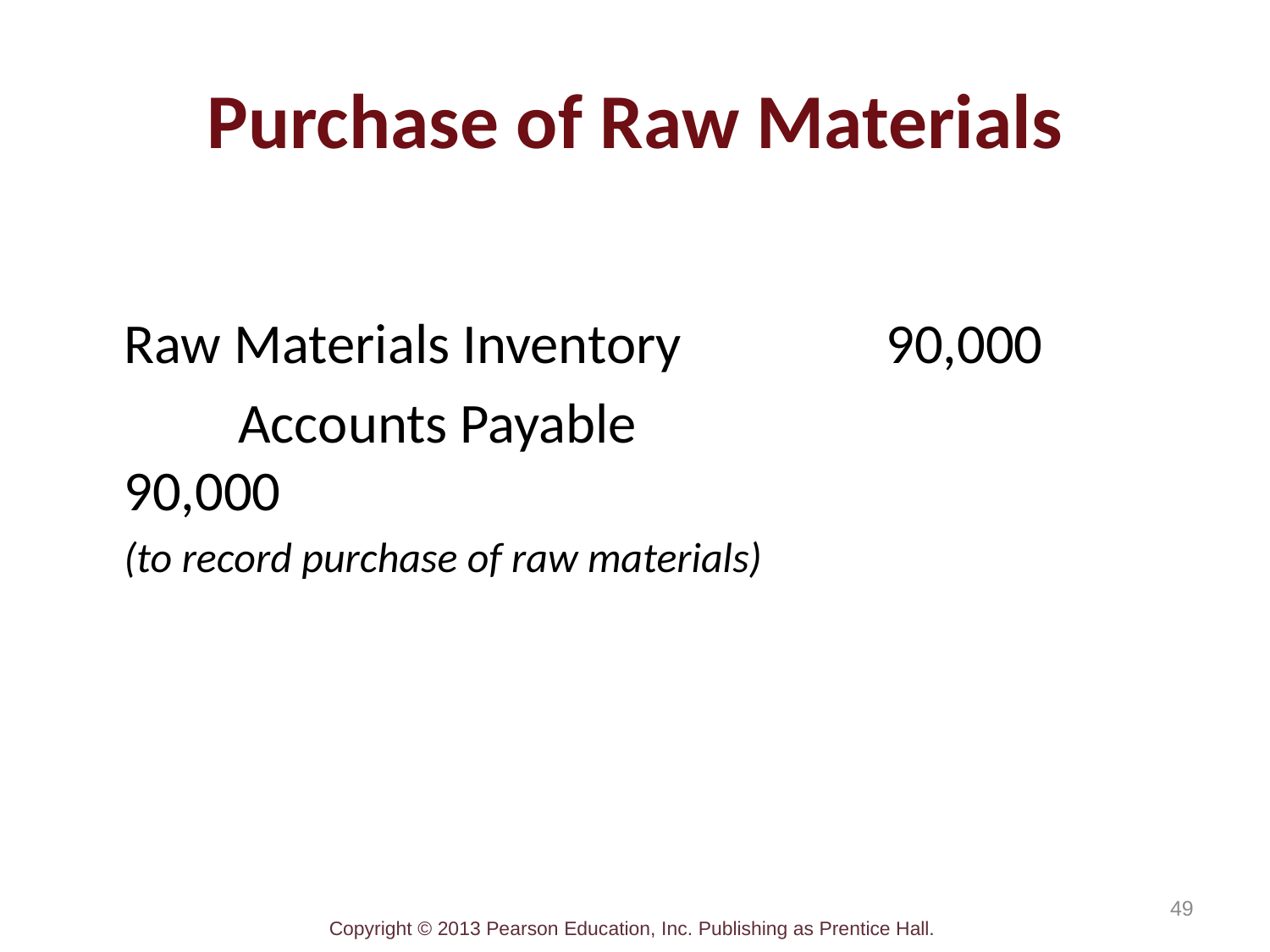

# Purchase of Raw Materials

Raw Materials Inventory		90,000
         Accounts Payable			   90,000
(to record purchase of raw materials)
49